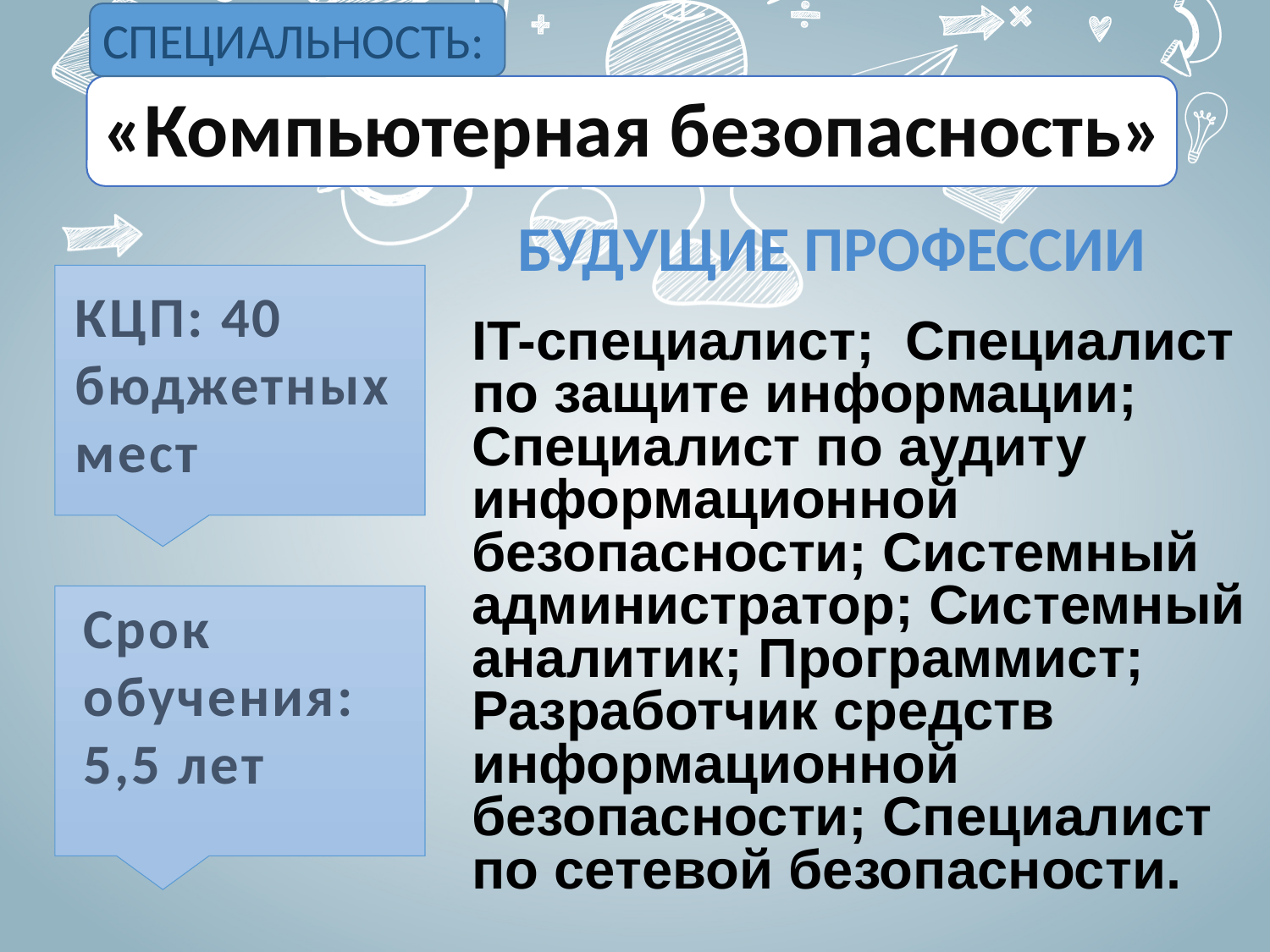

СПЕЦИАЛЬНОСТЬ:
# «Компьютерная безопасность»

Будущие профессии

КЦП: 40 бюджетных мест

IT-специалист;  Специалист по защите информации; Специалист по аудиту информационной безопасности; Системный администратор; Системный аналитик; Программист; Разработчик средств информационной безопасности; Специалист по сетевой безопасности.

Срок обучения: 5,5 лет